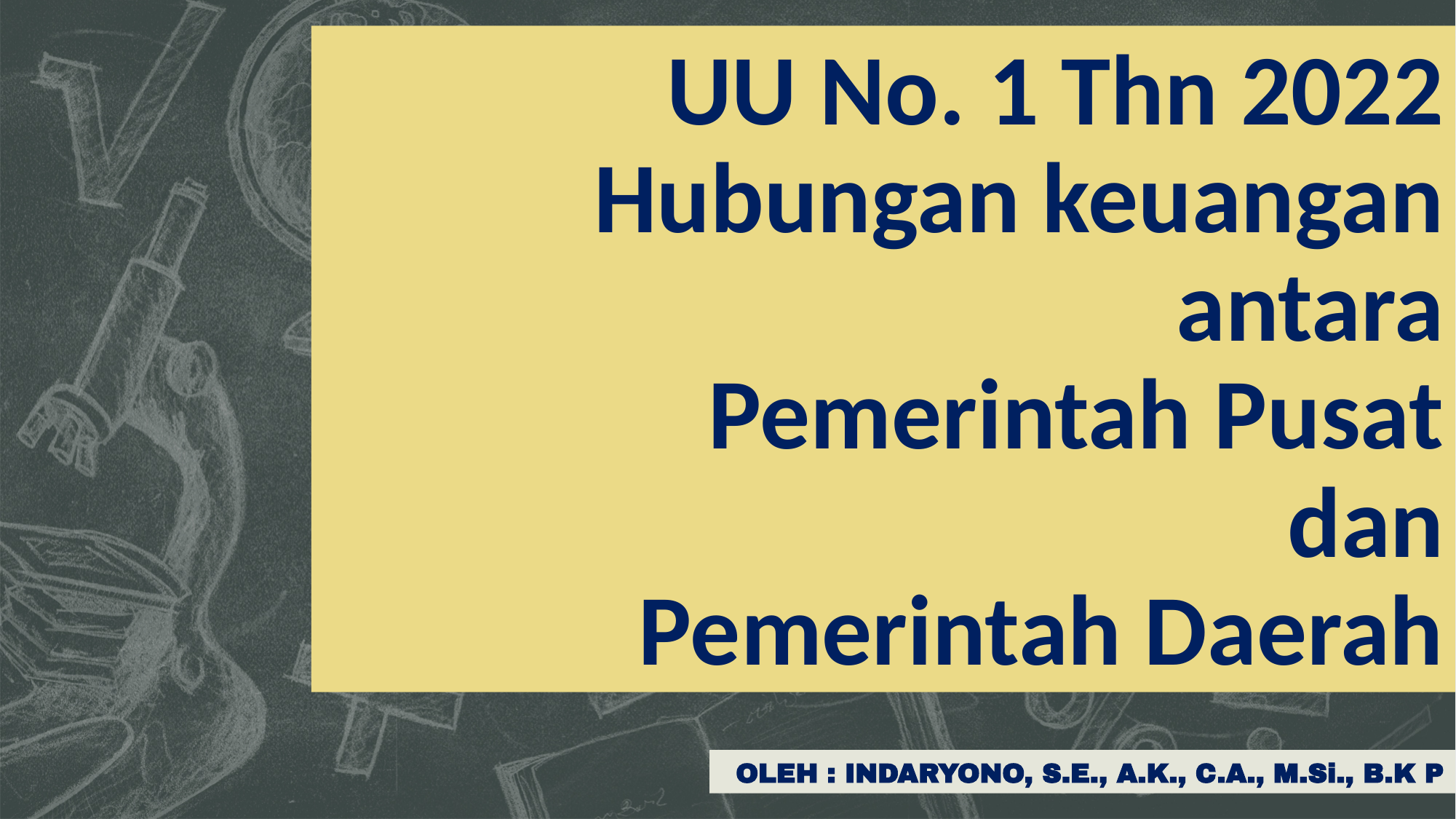

# UU No. 1 Thn 2022 Hubungan keuangan antara Pemerintah Pusat dan Pemerintah Daerah
OLEH : INDARYONO, S.E., A.K., C.A., M.Si., B.K P